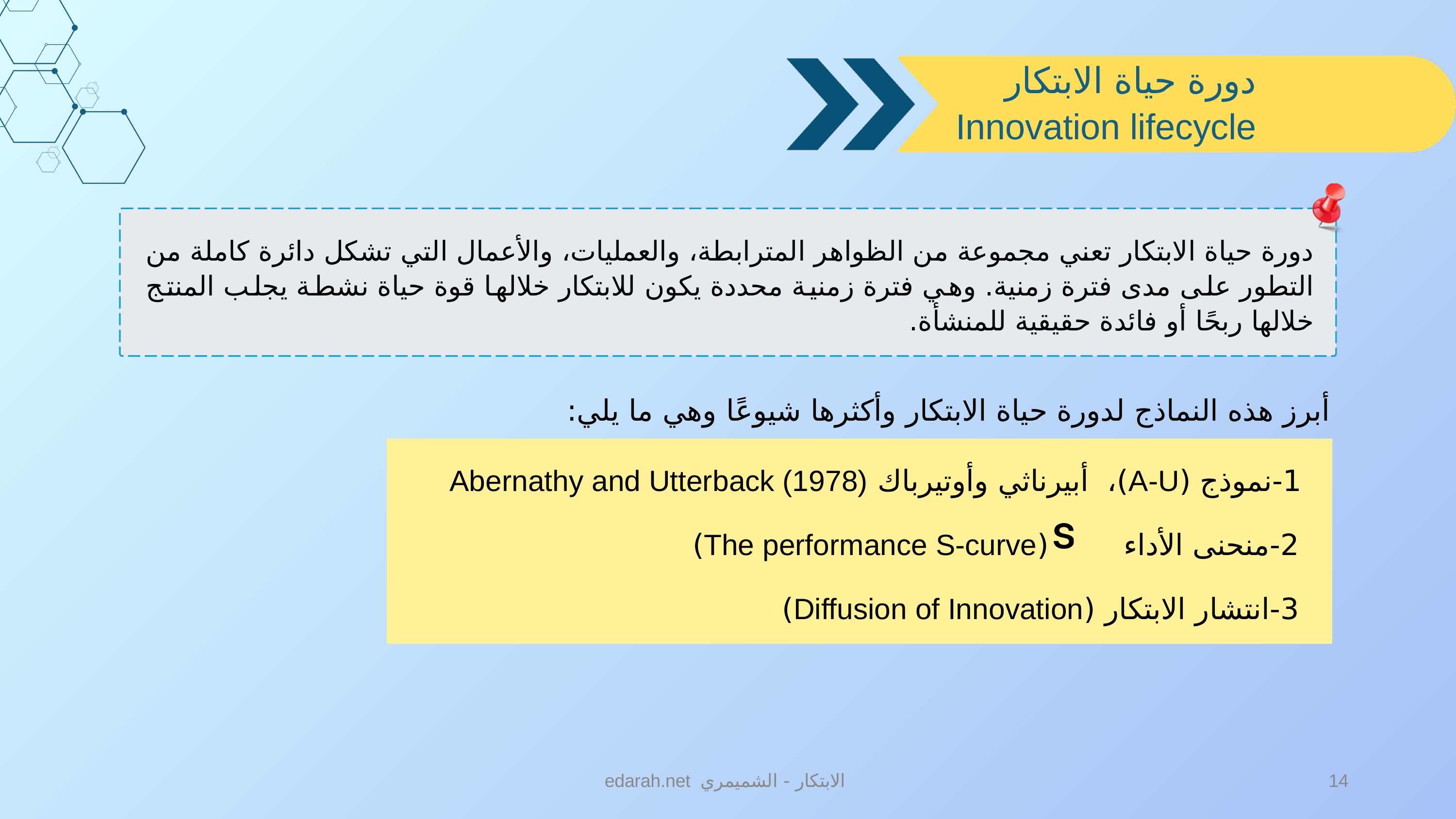

دورة حياة الابتكار Innovation lifecycle

دورة حياة الابتكار تعني مجموعة من الظواهر المترابطة، والعمليات، والأعمال التي تشكل دائرة كاملة من التطور على مدى فترة زمنية. وهي فترة زمنية محددة يكون للابتكار خلالها قوة حياة نشطة يجلب المنتج خلالها ربحًا أو فائدة حقيقية للمنشأة.
أبرز هذه النماذج لدورة حياة الابتكار وأكثرها شيوعًا وهي ما يلي:
1-	نموذج (A-U)،  أبيرناثي وأوتيرباك Abernathy and Utterback (1978)
2-	منحنى الأداء        (The performance S-curve)
3-	انتشار الابتكار (Diffusion of Innovation)

edarah.net  الابتكار - الشميمري
14